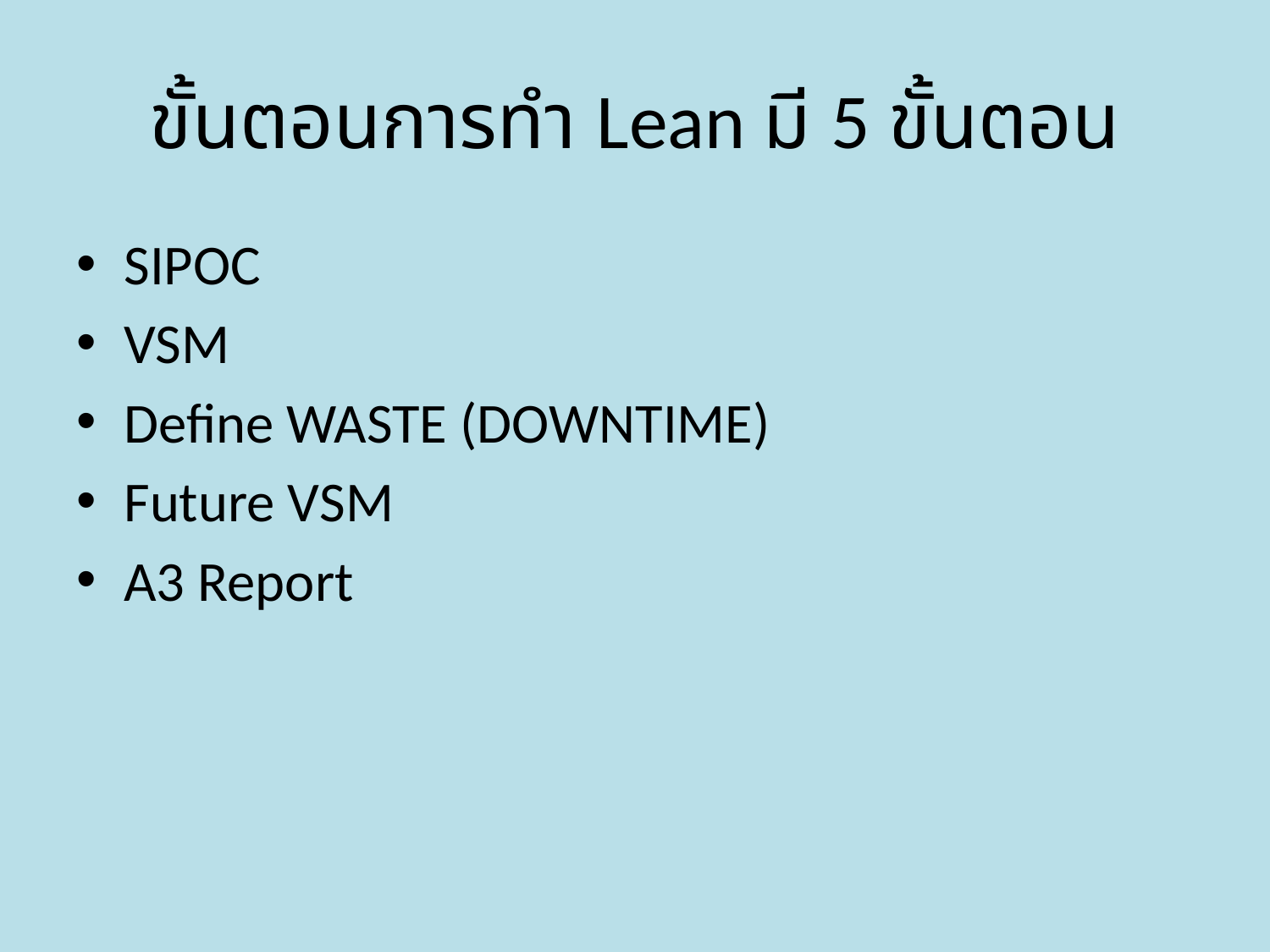

# ขั้นตอนการทำ Lean มี 5 ขั้นตอน
SIPOC
VSM
Define WASTE (DOWNTIME)
Future VSM
A3 Report